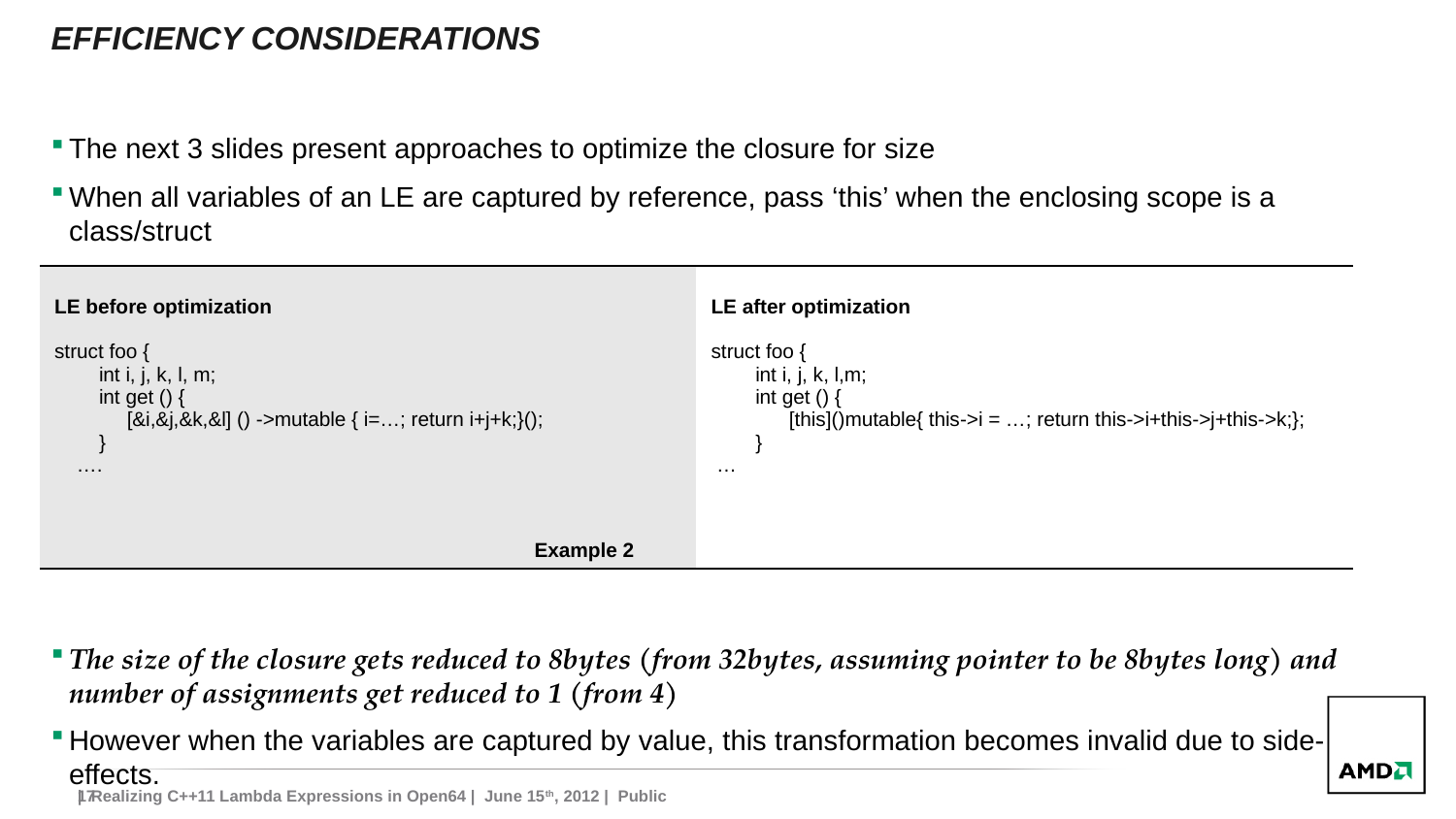

# Efficiency considerations
The next 3 slides present approaches to optimize the closure for size
When all variables of an LE are captured by reference, pass ‘this’ when the enclosing scope is a class/struct

The size of the closure gets reduced to 8bytes (from 32bytes, assuming pointer to be 8bytes long) and number of assignments get reduced to 1 (from 4)
However when the variables are captured by value, this transformation becomes invalid due to side-effects.
| LE before optimization struct foo { int i, j, k, l, m; int get () { [&i,&j,&k,&l] () ->mutable { i=…; return i+j+k;}(); } …. | LE after optimization struct foo { int i, j, k, l,m; int get () { [this]()mutable{ this->i = …; return this->i+this->j+this->k;}; } … |
| --- | --- |
| Example 2 |  |